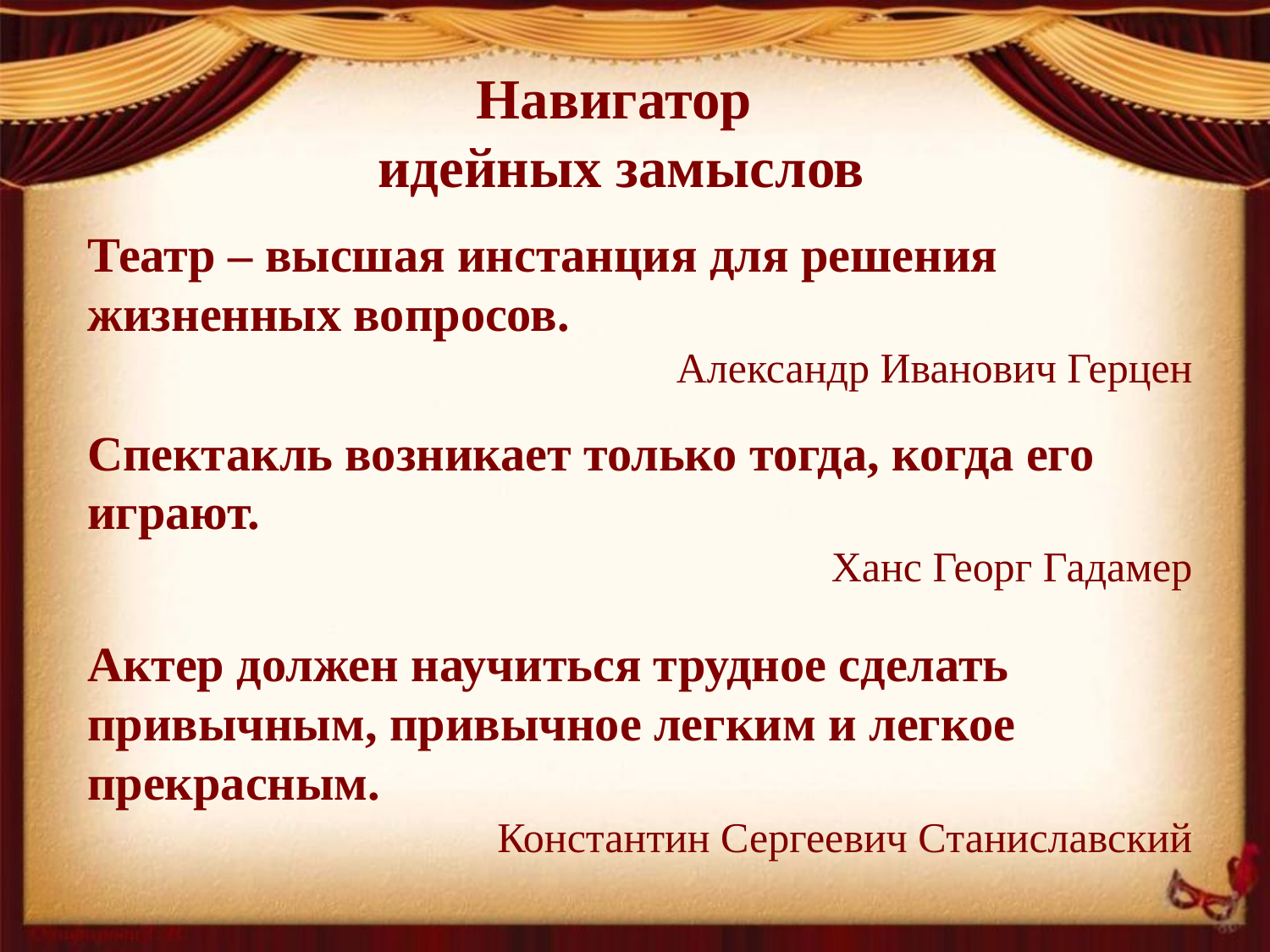

Навигатор
идейных замыслов
Театр – высшая инстанция для решения жизненных вопросов.
Александр Иванович Герцен

Спектакль возникает только тогда, когда его играют.
Ханс Георг Гадамер

Актер должен научиться трудное сделать привычным, привычное легким и легкое прекрасным.
Константин Сергеевич Станиславский